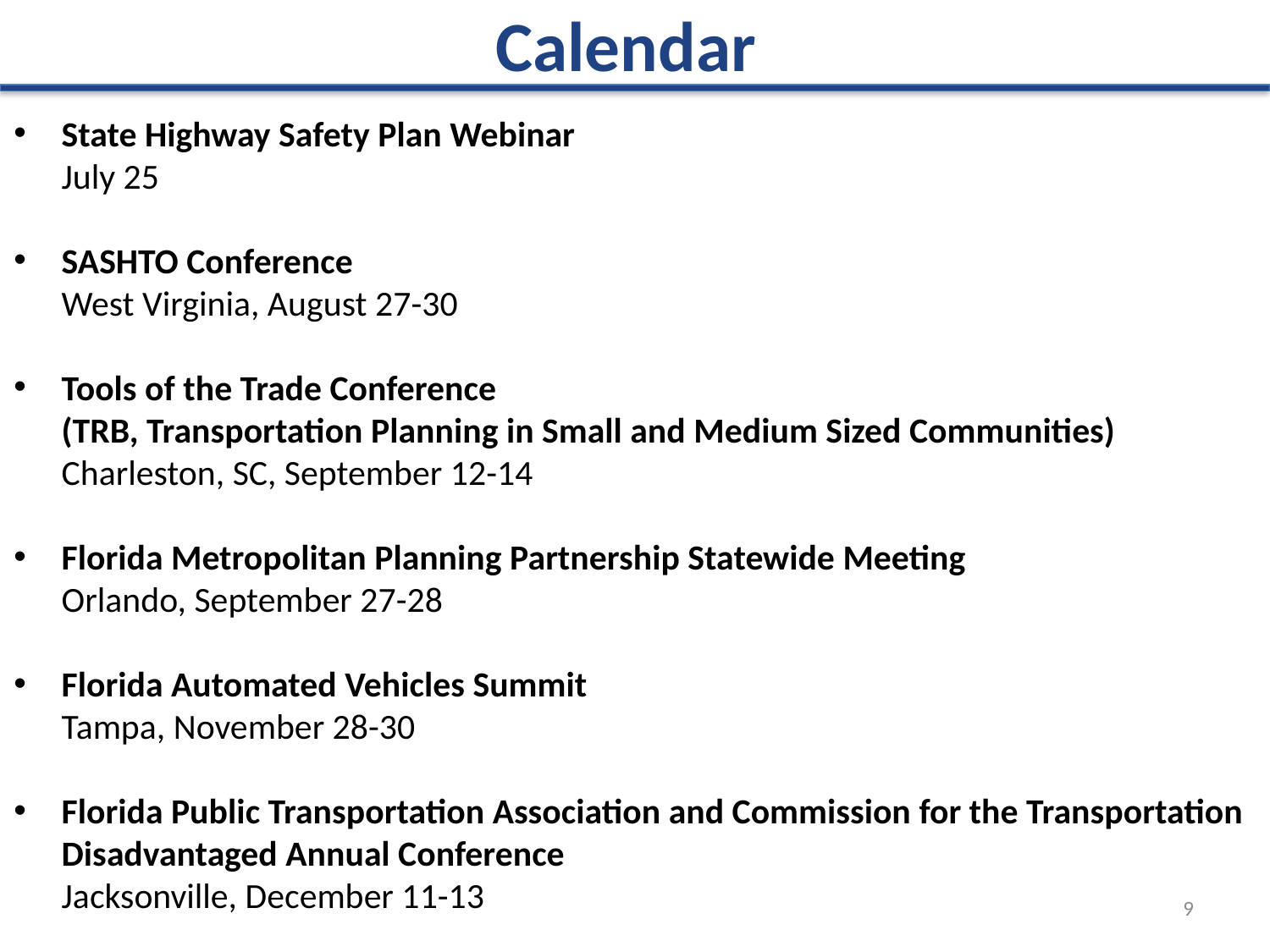

# Calendar

State Highway Safety Plan Webinar
July 25

SASHTO Conference
West Virginia, August 27-30

Tools of the Trade Conference
(TRB, Transportation Planning in Small and Medium Sized Communities)
Charleston, SC, September 12-14
Florida Metropolitan Planning Partnership Statewide Meeting
Orlando, September 27-28

Florida Automated Vehicles Summit
Tampa, November 28-30

Florida Public Transportation Association and Commission for the Transportation Disadvantaged Annual Conference
Jacksonville, December 11-13

9